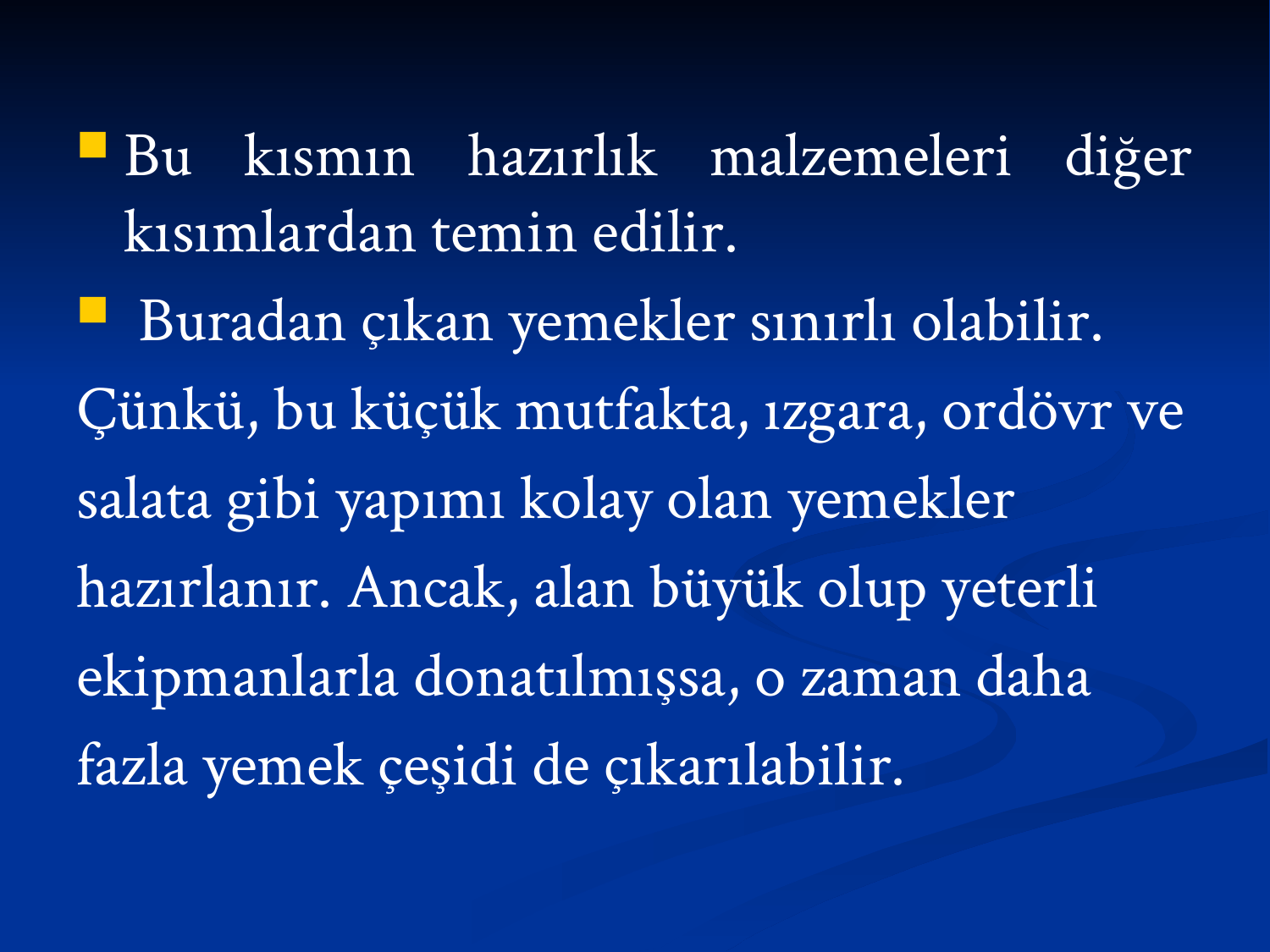

Bu kısmın hazırlık malzemeleri diğer kısımlardan temin edilir.
 Buradan çıkan yemekler sınırlı olabilir.
Çünkü, bu küçük mutfakta, ızgara, ordövr ve
salata gibi yapımı kolay olan yemekler
hazırlanır. Ancak, alan büyük olup yeterli
ekipmanlarla donatılmışsa, o zaman daha
fazla yemek çeşidi de çıkarılabilir.